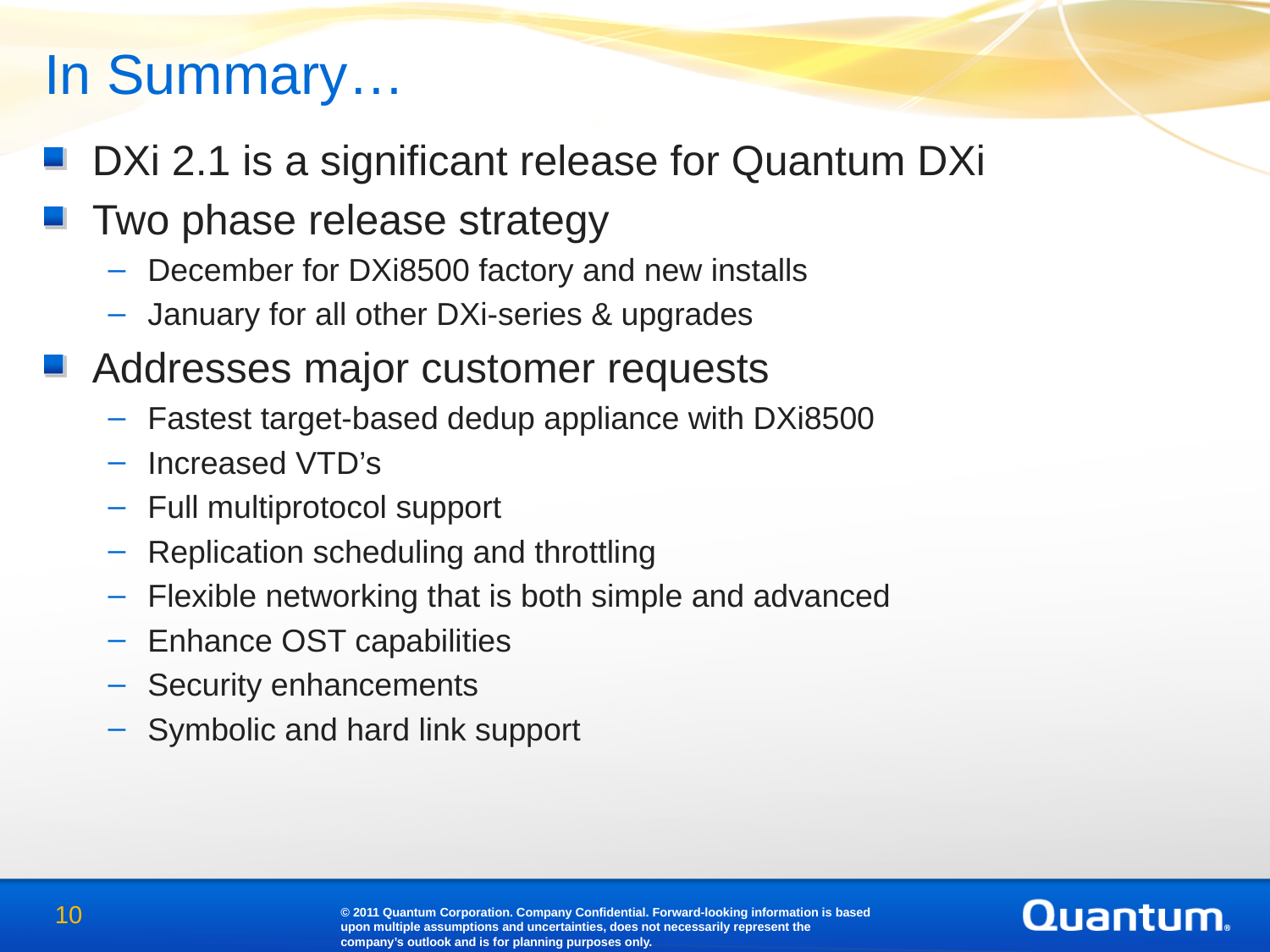

In Summary…
DXi 2.1 is a significant release for Quantum DXi
Two phase release strategy
December for DXi8500 factory and new installs
January for all other DXi-series & upgrades
Addresses major customer requests
Fastest target-based dedup appliance with DXi8500
Increased VTD’s
Full multiprotocol support
Replication scheduling and throttling
Flexible networking that is both simple and advanced
Enhance OST capabilities
Security enhancements
Symbolic and hard link support
10
© 2011 Quantum Corporation. Company Confidential. Forward-looking information is based upon multiple assumptions and uncertainties, does not necessarily represent the company’s outlook and is for planning purposes only.